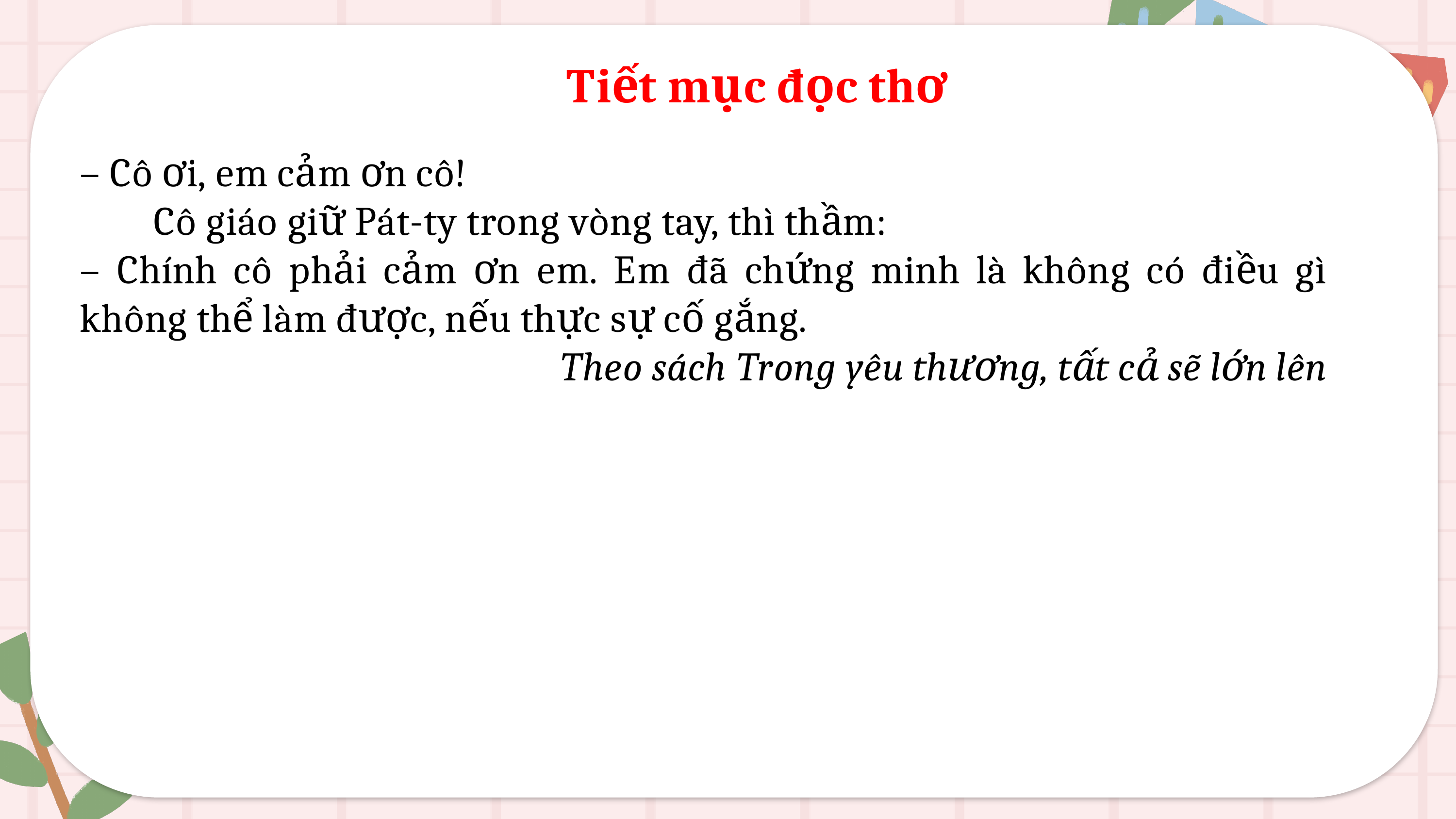

Tiết mục đọc thơ
– Cô ơi, em cảm ơn cô!
	Cô giáo giữ Pát-ty trong vòng tay, thì thầm:
– Chính cô phải cảm ơn em. Em đã chứng minh là không có điều gì không thể làm được, nếu thực sự cố gắng.
Theo sách Trong yêu thương, tất cả sẽ lớn lên